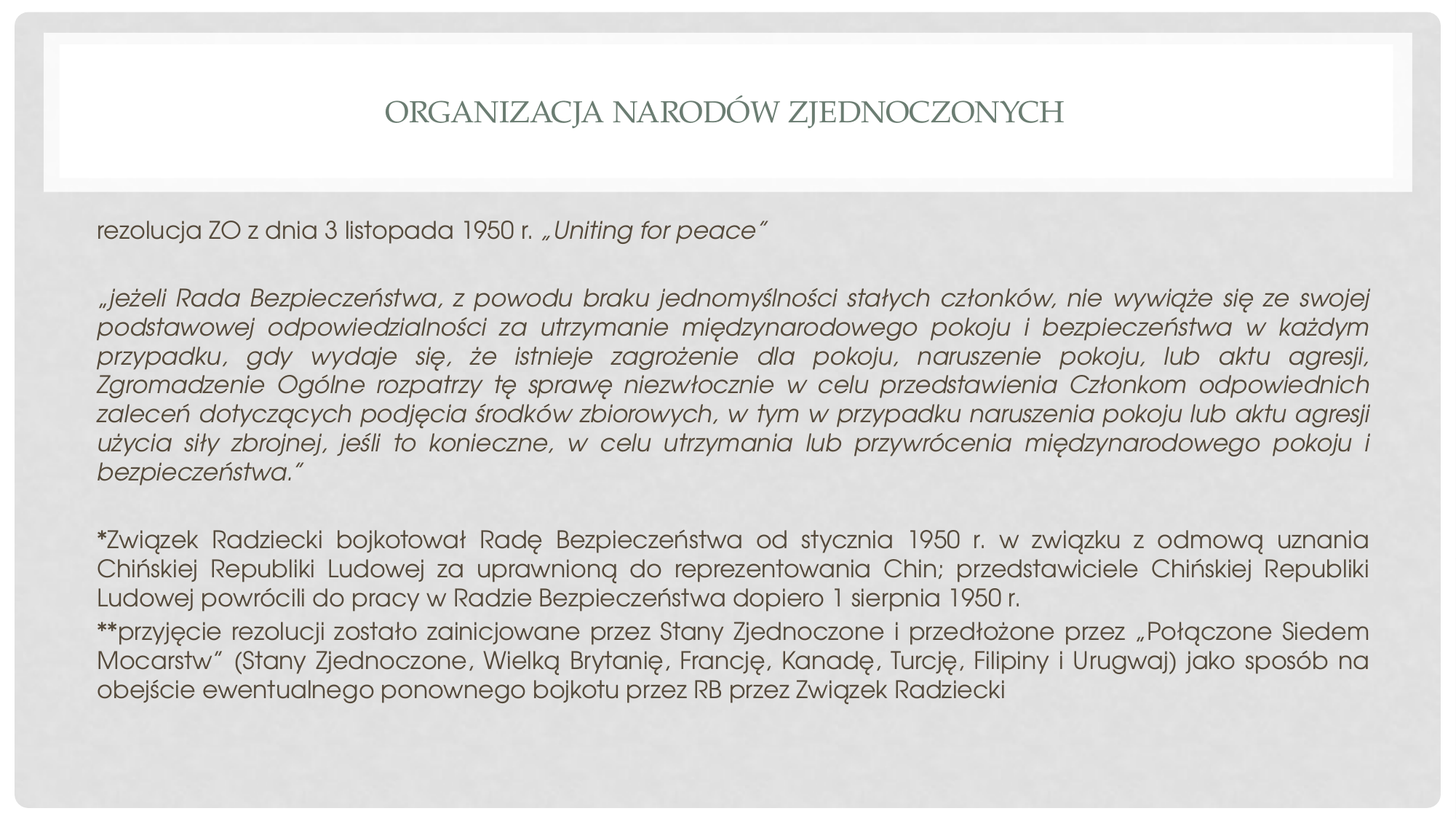

# Organizacja narodów zjednoczonych
rezolucja ZO z dnia 3 listopada 1950 r. „Uniting for peace”

„jeżeli Rada Bezpieczeństwa, z powodu braku jednomyślności stałych członków, nie wywiąże się ze swojej podstawowej odpowiedzialności za utrzymanie międzynarodowego pokoju i bezpieczeństwa w każdym przypadku, gdy wydaje się, że istnieje zagrożenie dla pokoju, naruszenie pokoju, lub aktu agresji, Zgromadzenie Ogólne rozpatrzy tę sprawę niezwłocznie w celu przedstawienia Członkom odpowiednich zaleceń dotyczących podjęcia środków zbiorowych, w tym w przypadku naruszenia pokoju lub aktu agresji użycia siły zbrojnej, jeśli to konieczne, w celu utrzymania lub przywrócenia międzynarodowego pokoju i bezpieczeństwa.”

*Związek Radziecki bojkotował Radę Bezpieczeństwa od stycznia 1950 r. w związku z odmową uznania Chińskiej Republiki Ludowej za uprawnioną do reprezentowania Chin; przedstawiciele Chińskiej Republiki Ludowej powrócili do pracy w Radzie Bezpieczeństwa dopiero 1 sierpnia 1950 r.
**przyjęcie rezolucji zostało zainicjowane przez Stany Zjednoczone i przedłożone przez „Połączone Siedem Mocarstw” (Stany Zjednoczone, Wielką Brytanię, Francję, Kanadę, Turcję, Filipiny i Urugwaj) jako sposób na obejście ewentualnego ponownego bojkotu przez RB przez Związek Radziecki